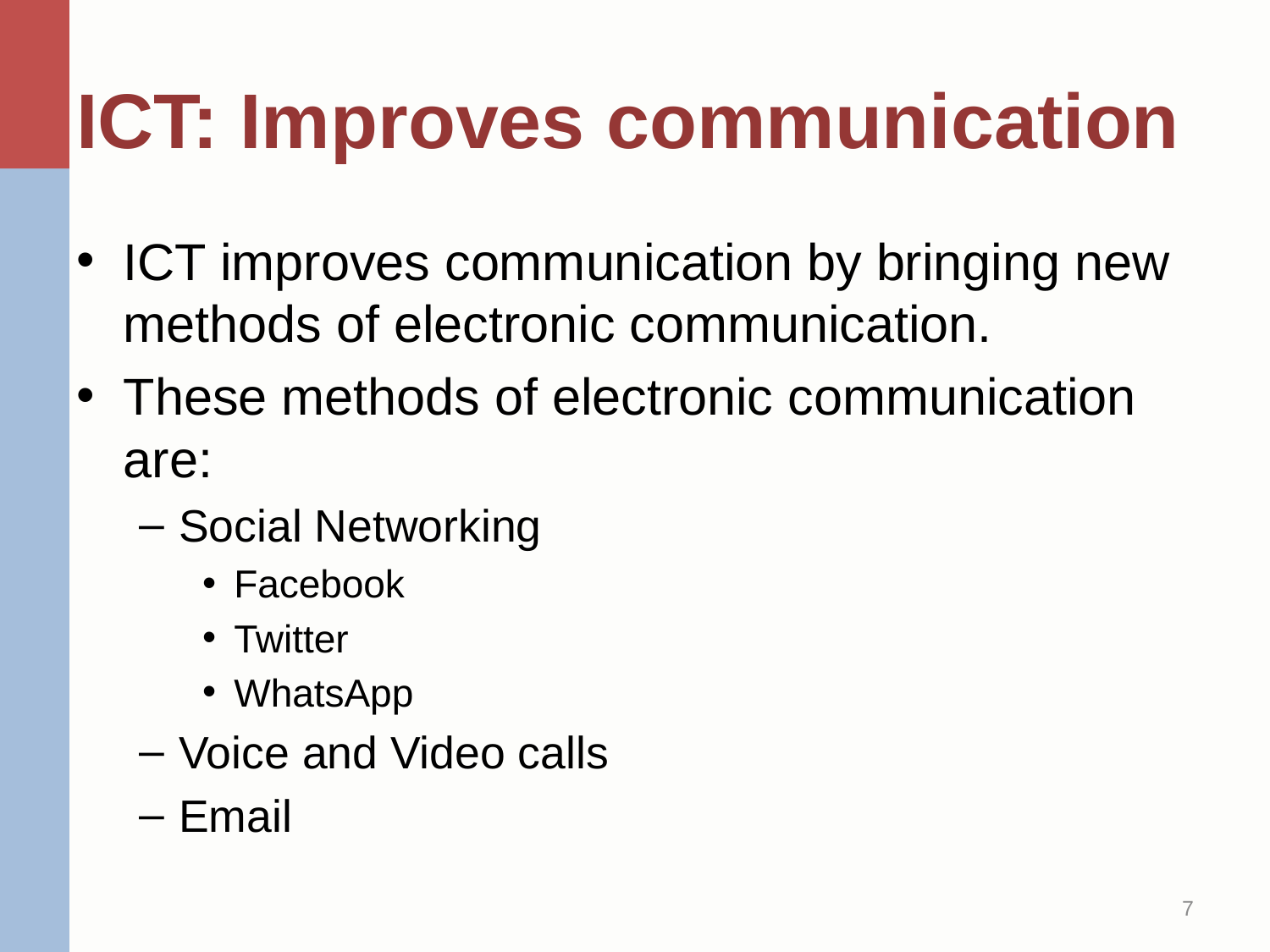

# ICT: Improves communication
ICT improves communication by bringing new methods of electronic communication.
These methods of electronic communication are:
Social Networking
Facebook
Twitter
WhatsApp
Voice and Video calls
Email
7